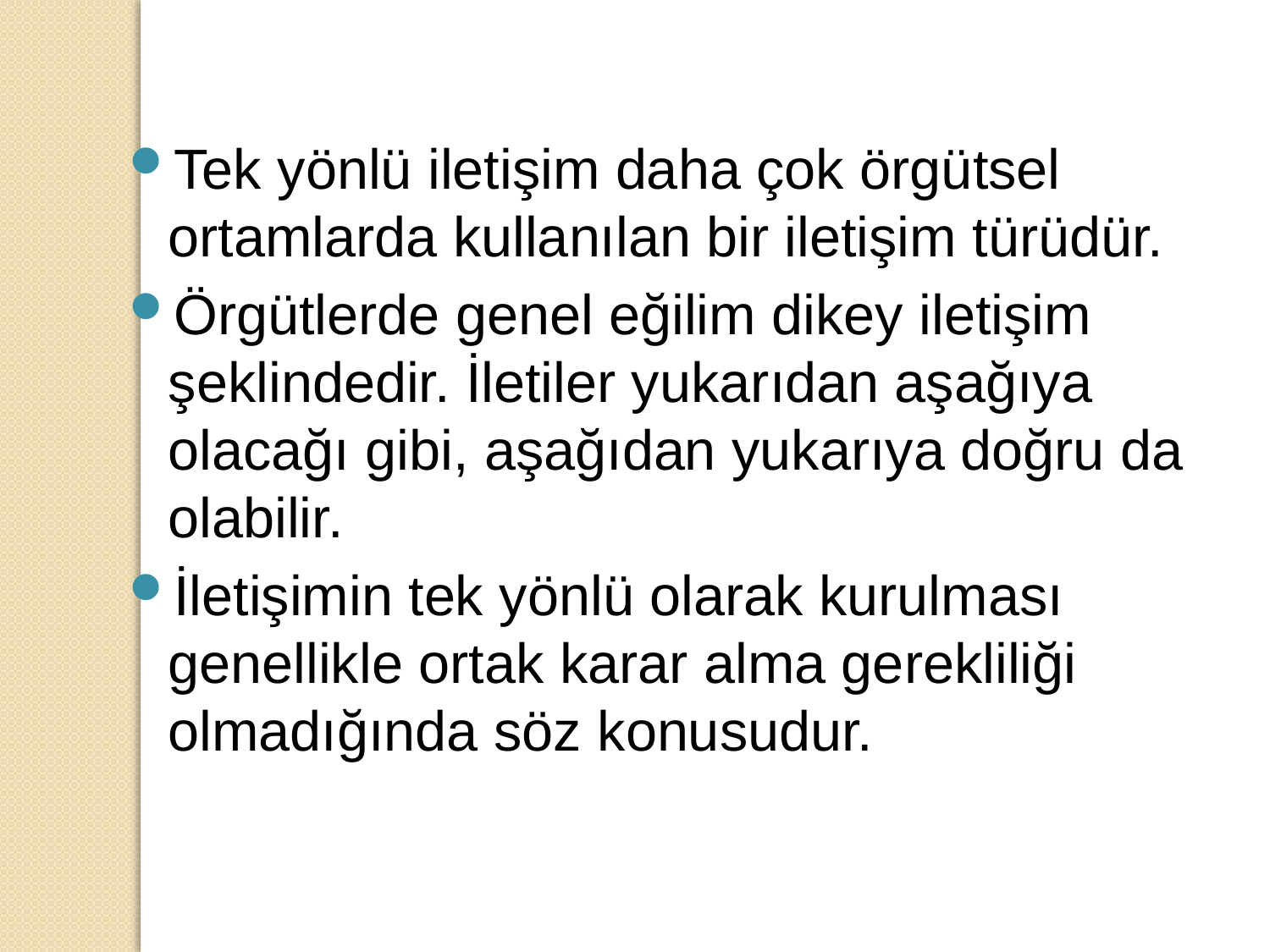

Tek yönlü iletişim daha çok örgütsel ortamlarda kullanılan bir iletişim türüdür.
Örgütlerde genel eğilim dikey iletişim şeklindedir. İletiler yukarıdan aşağıya olacağı gibi, aşağıdan yukarıya doğru da olabilir.
İletişimin tek yönlü olarak kurulması genellikle ortak karar alma gerekliliği  olmadığında söz konusudur.